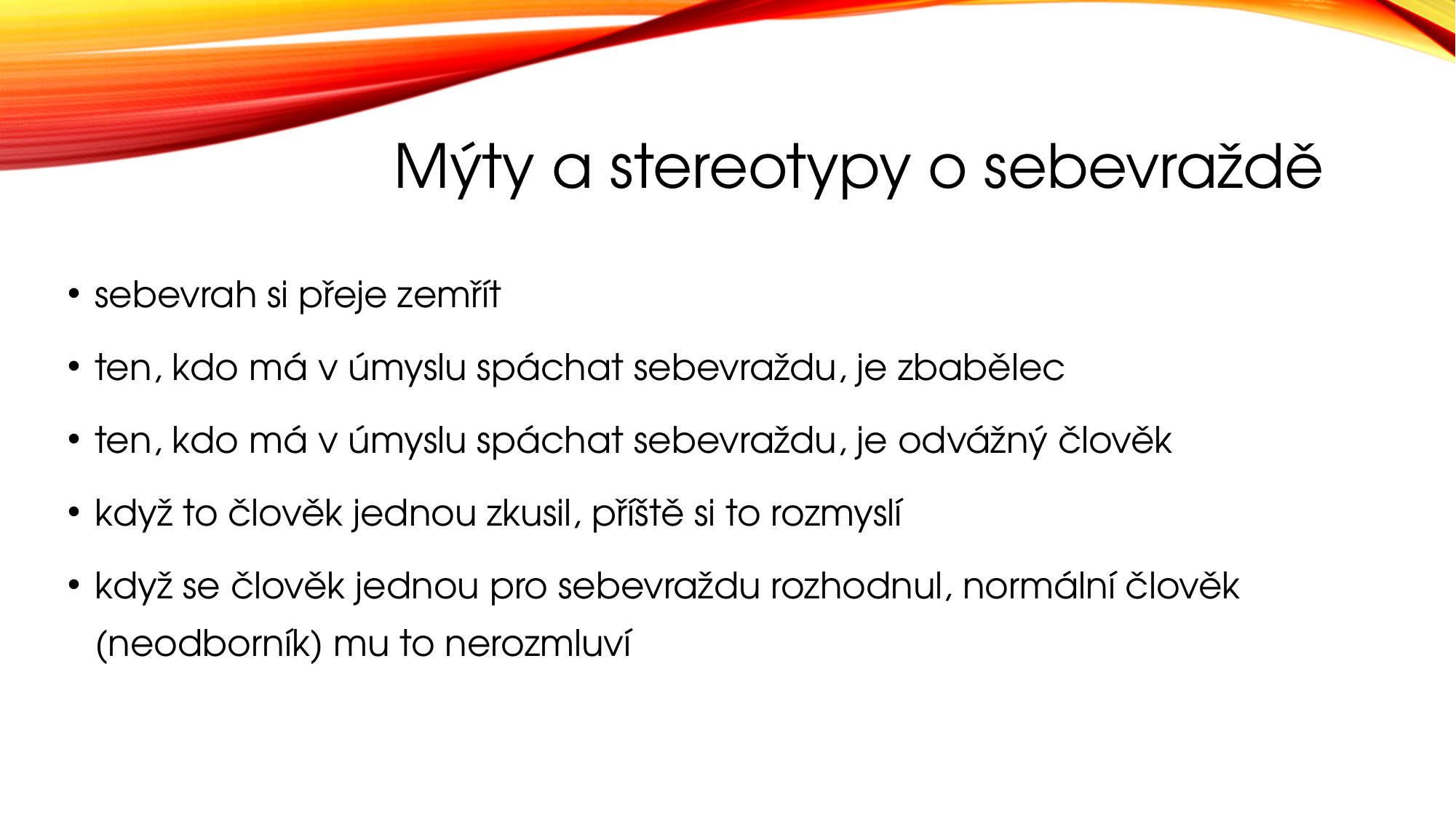

Mýty a stereotypy o sebevraždě
sebevrah si přeje zemřít
ten, kdo má v úmyslu spáchat sebevraždu, je zbabělec
ten, kdo má v úmyslu spáchat sebevraždu, je odvážný člověk
když to člověk jednou zkusil, příště si to rozmyslí
když se člověk jednou pro sebevraždu rozhodnul, normální člověk (neodborník) mu to nerozmluví